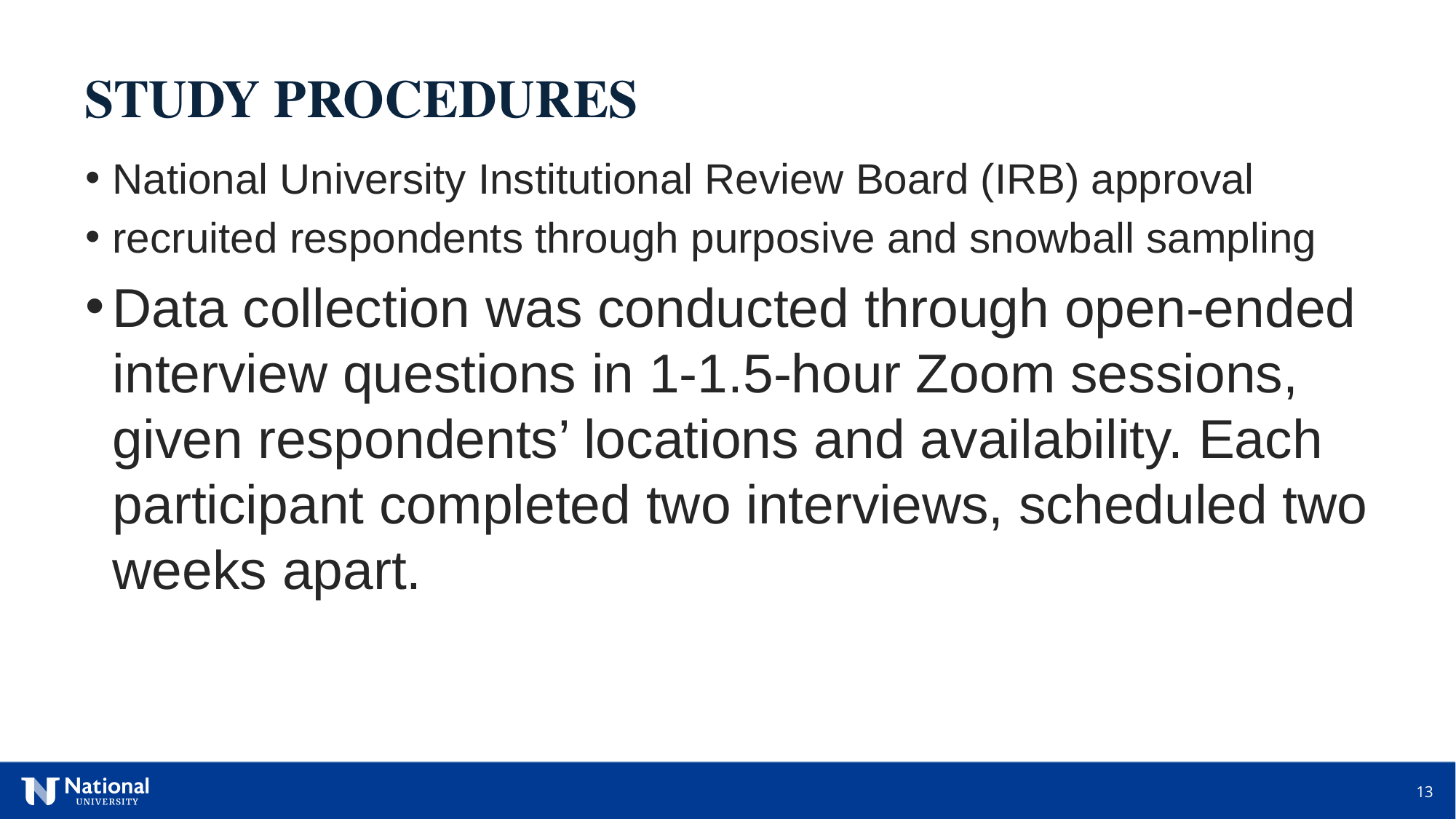

STUDY PROCEDURES
National University Institutional Review Board (IRB) approval
recruited respondents through purposive and snowball sampling
Data collection was conducted through open-ended interview questions in 1-1.5-hour Zoom sessions, given respondents’ locations and availability. Each participant completed two interviews, scheduled two weeks apart.